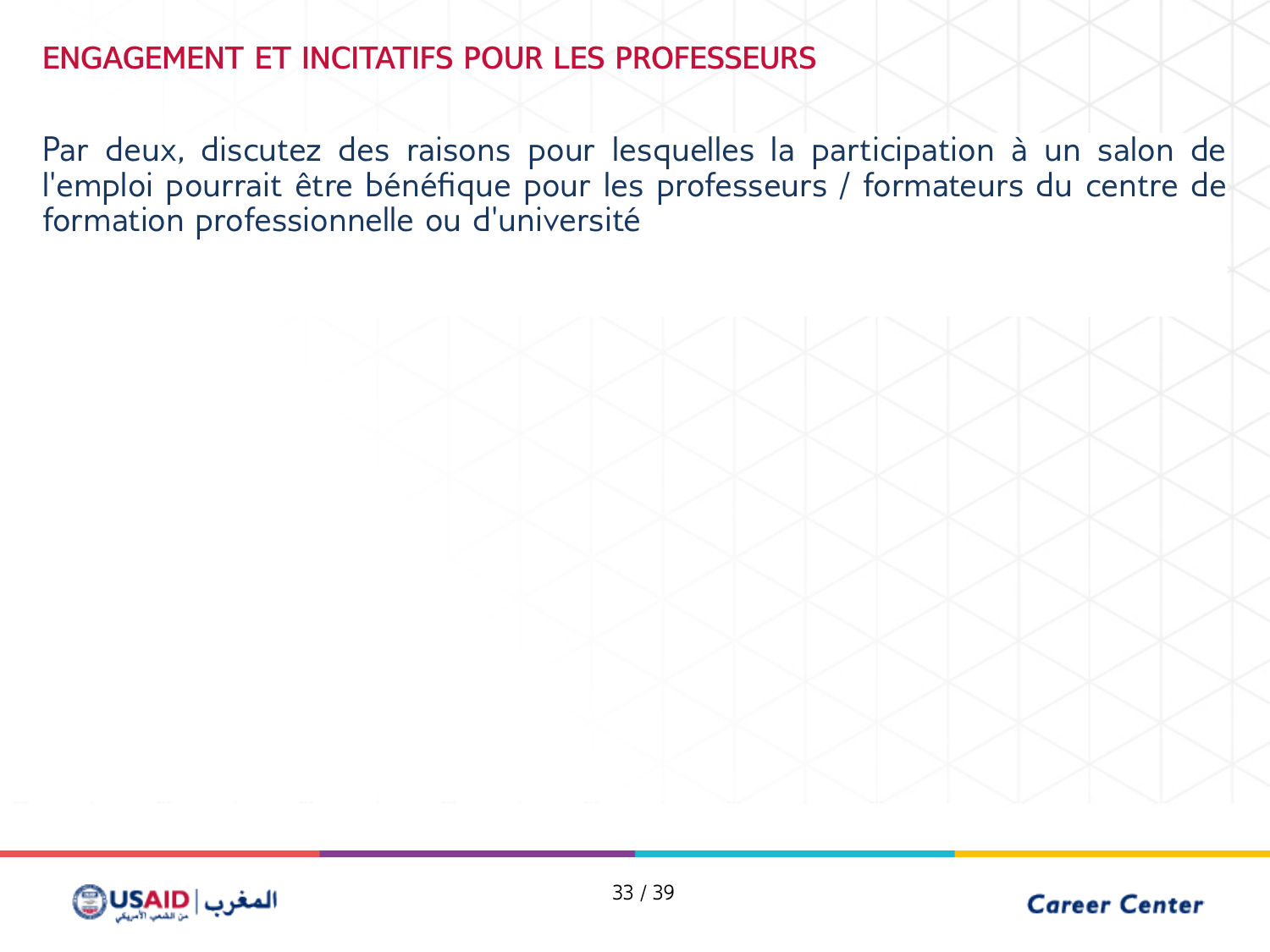

ENGAGEMENT ET INCITATIFS POUR LES PROFESSEURS
Par deux, discutez des raisons pour lesquelles la participation à un salon de l'emploi pourrait être bénéfique pour les professeurs / formateurs du centre de formation professionnelle ou d'université

33 / 39